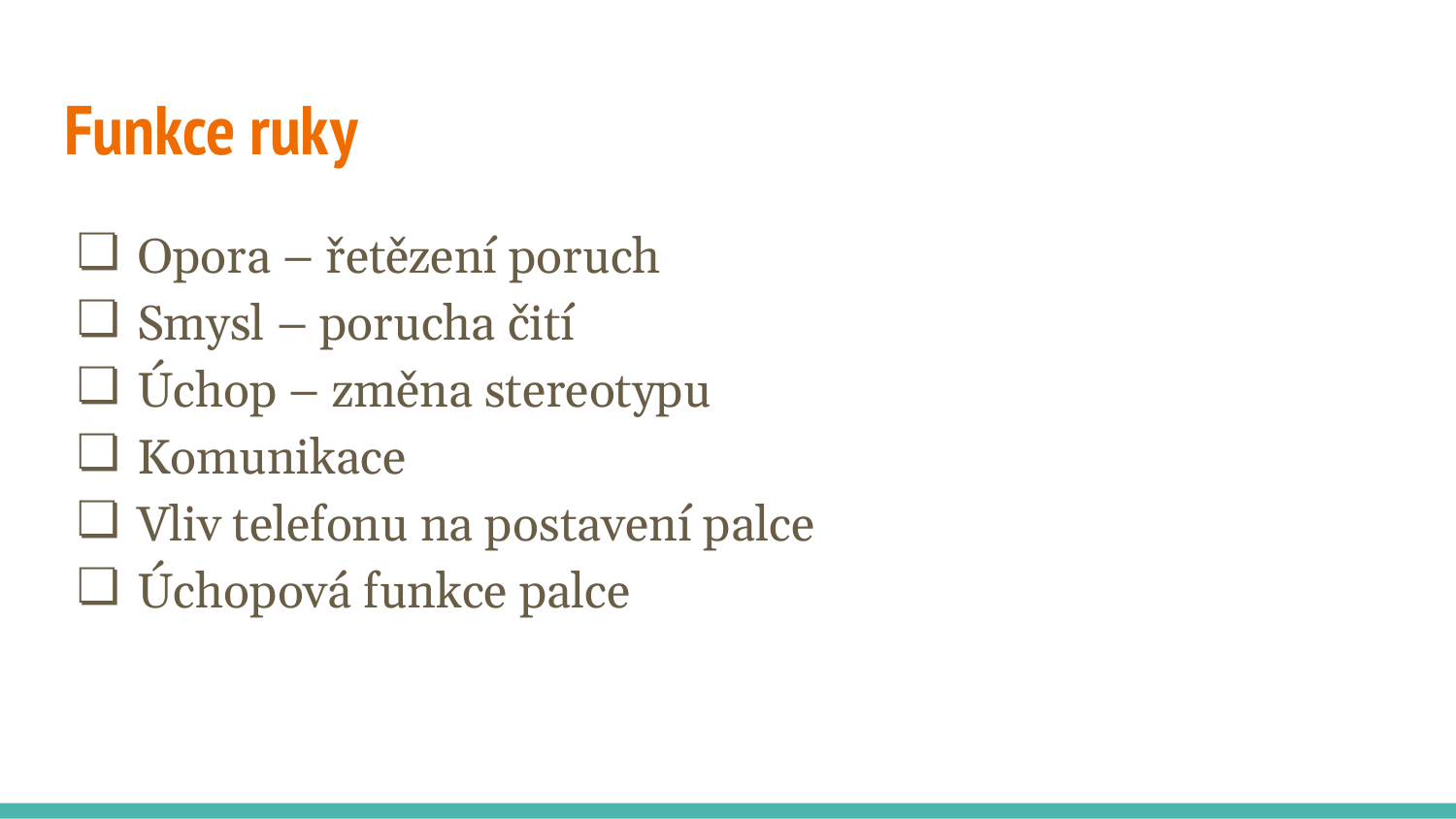

# Funkce ruky
Opora – řetězení poruch
Smysl – porucha čití
Úchop – změna stereotypu
Komunikace
Vliv telefonu na postavení palce
Úchopová funkce palce